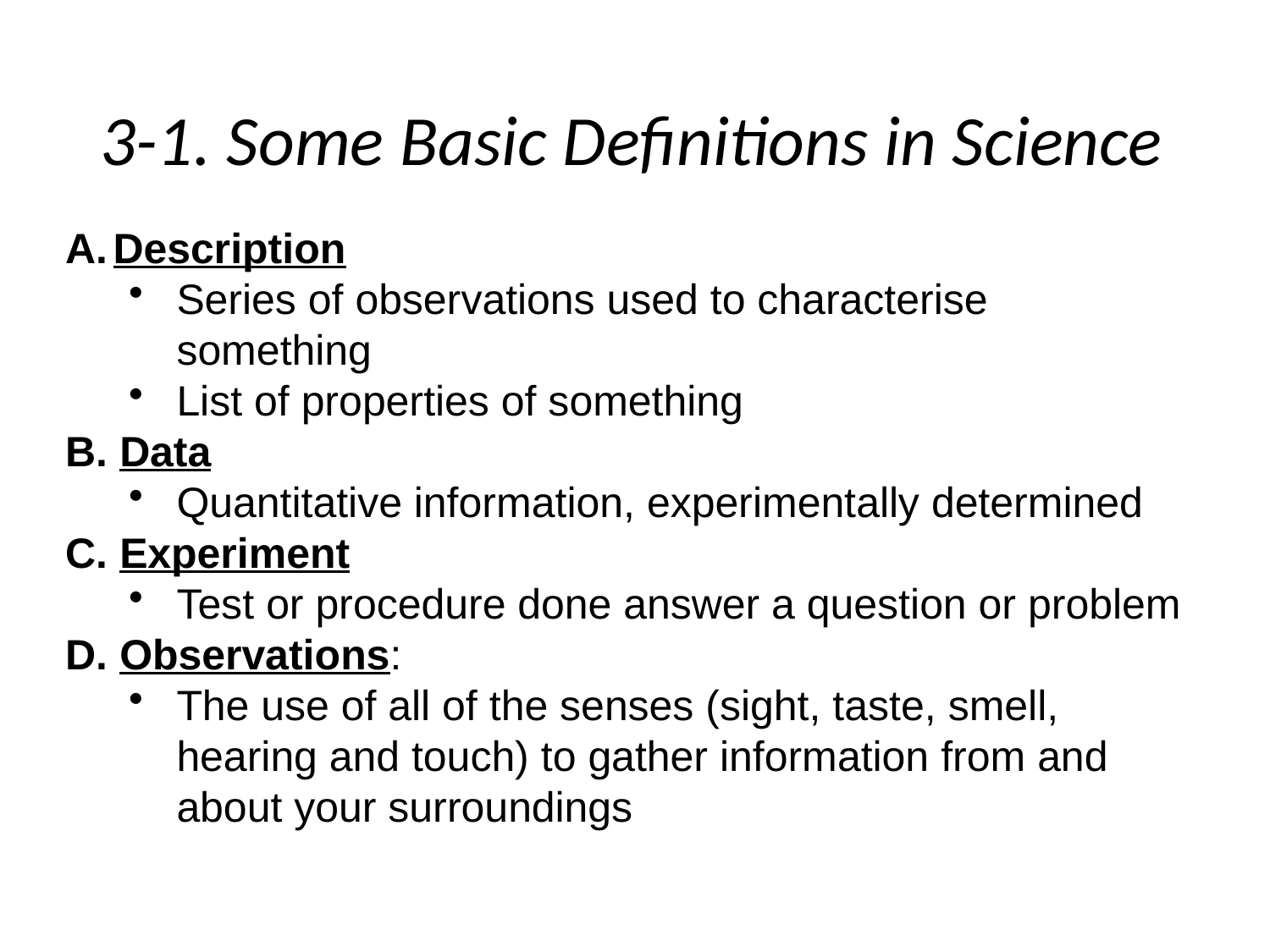

# 3-1. Some Basic Definitions in Science
Description
Series of observations used to characterise something
List of properties of something
B. Data
Quantitative information, experimentally determined
C. Experiment
Test or procedure done answer a question or problem
D. Observations:
The use of all of the senses (sight, taste, smell, hearing and touch) to gather information from and about your surroundings